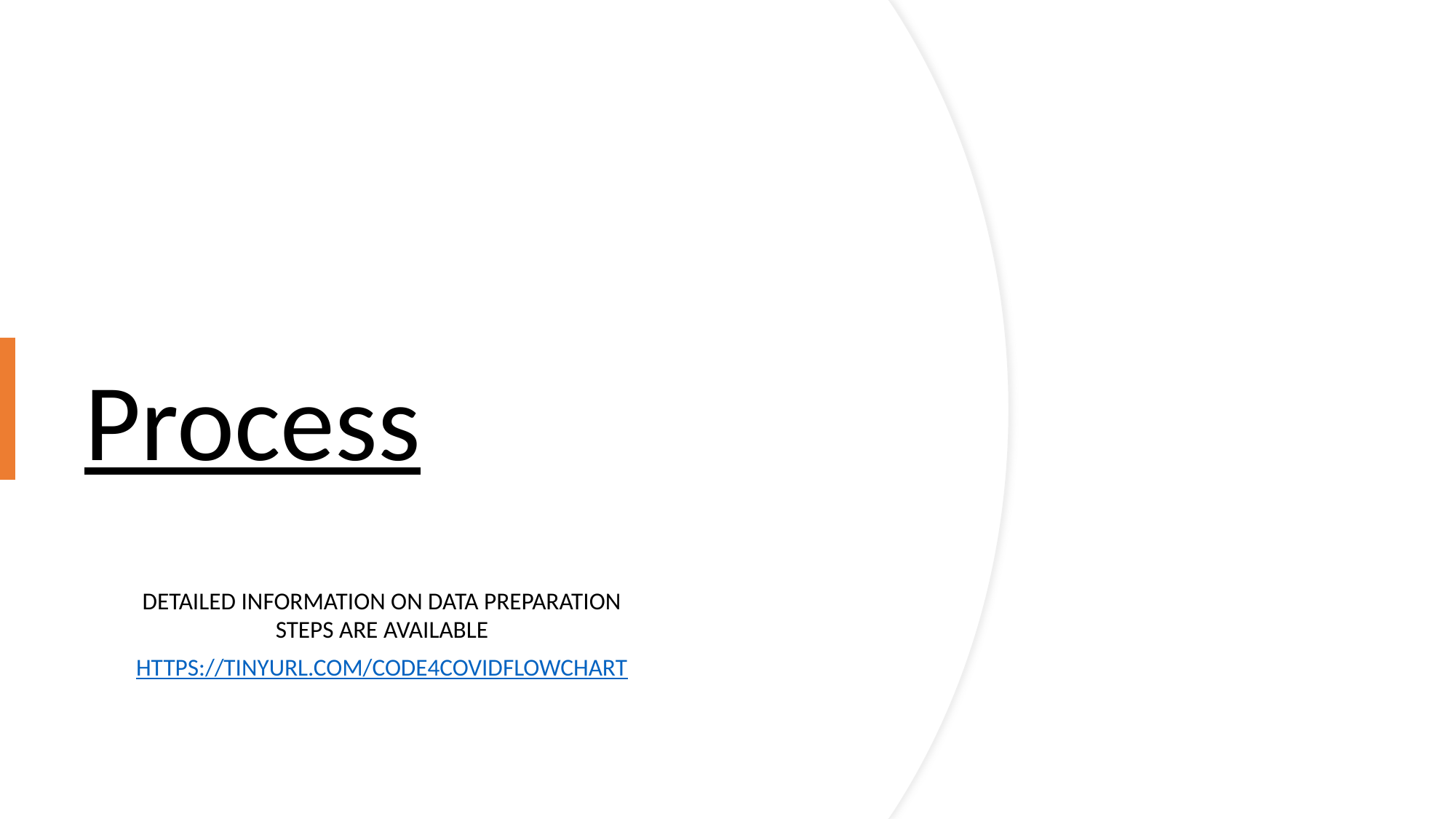

# Process

Detailed information on data preparation steps are available
https://tinyurl.com/code4covidflowchart